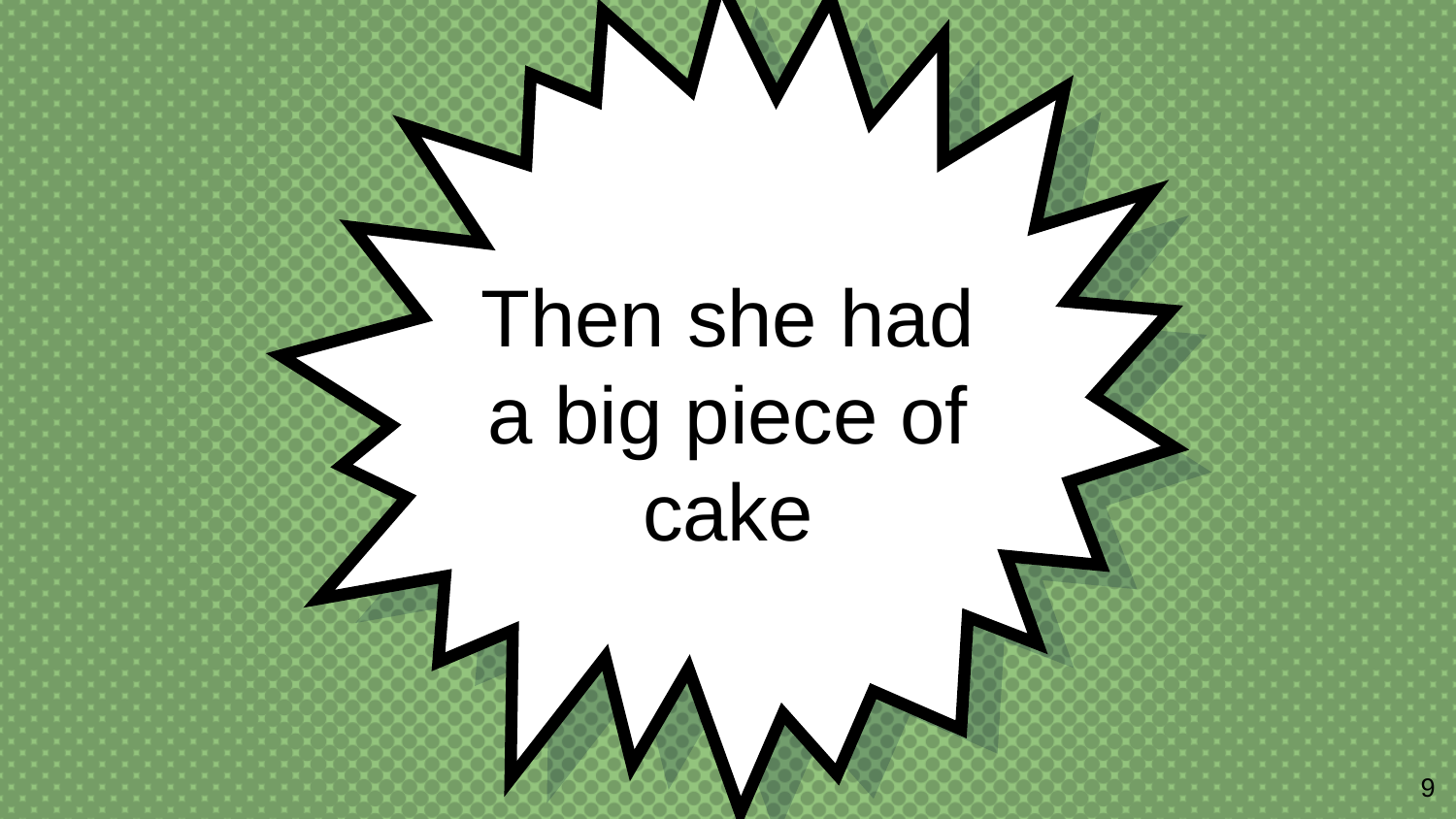

Then she had a big piece of cake
9